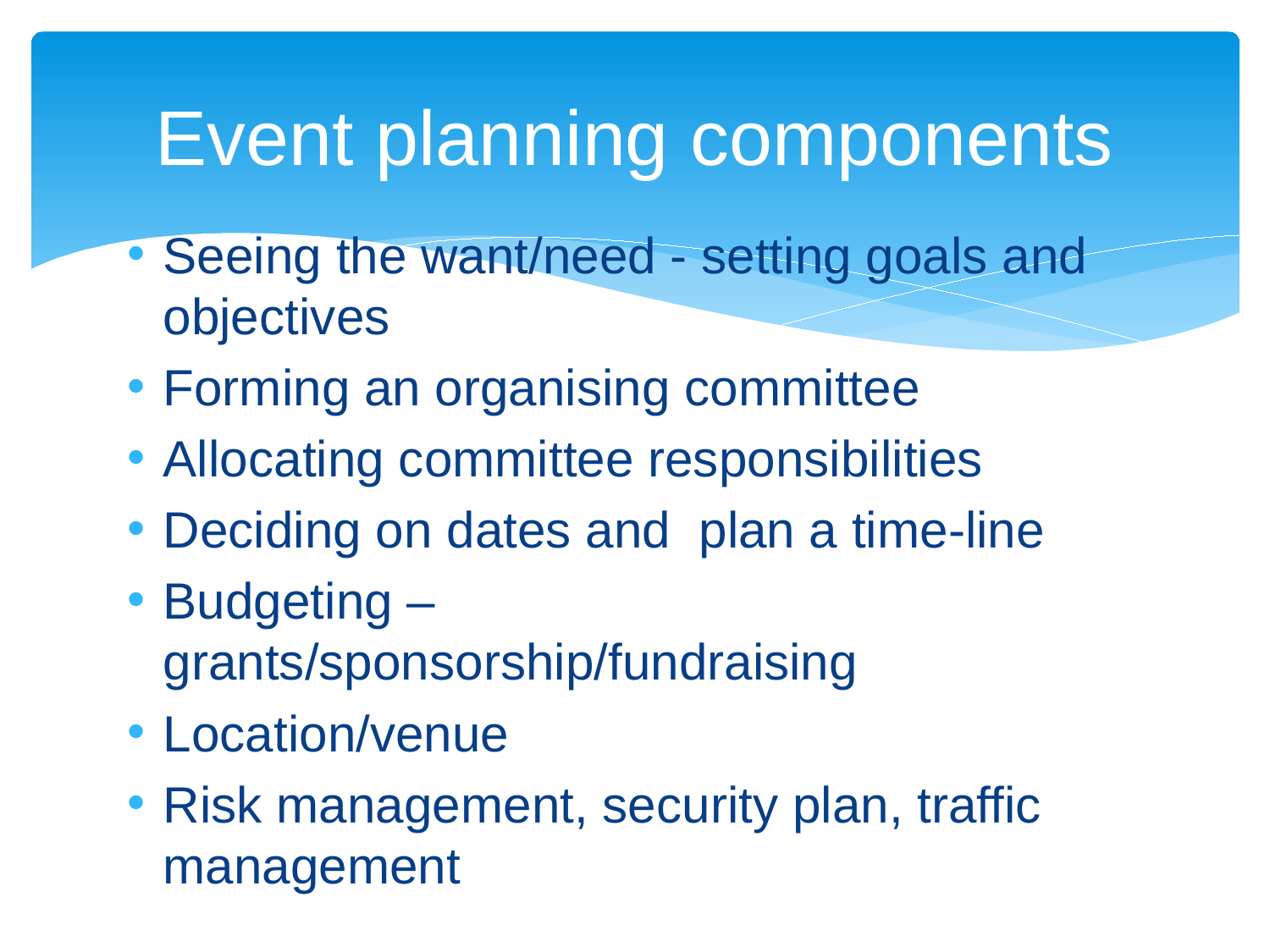

# Event planning components
Seeing the want/need - setting goals and objectives
Forming an organising committee
Allocating committee responsibilities
Deciding on dates and  plan a time-line
Budgeting – grants/sponsorship/fundraising
Location/venue
Risk management, security plan, traffic management